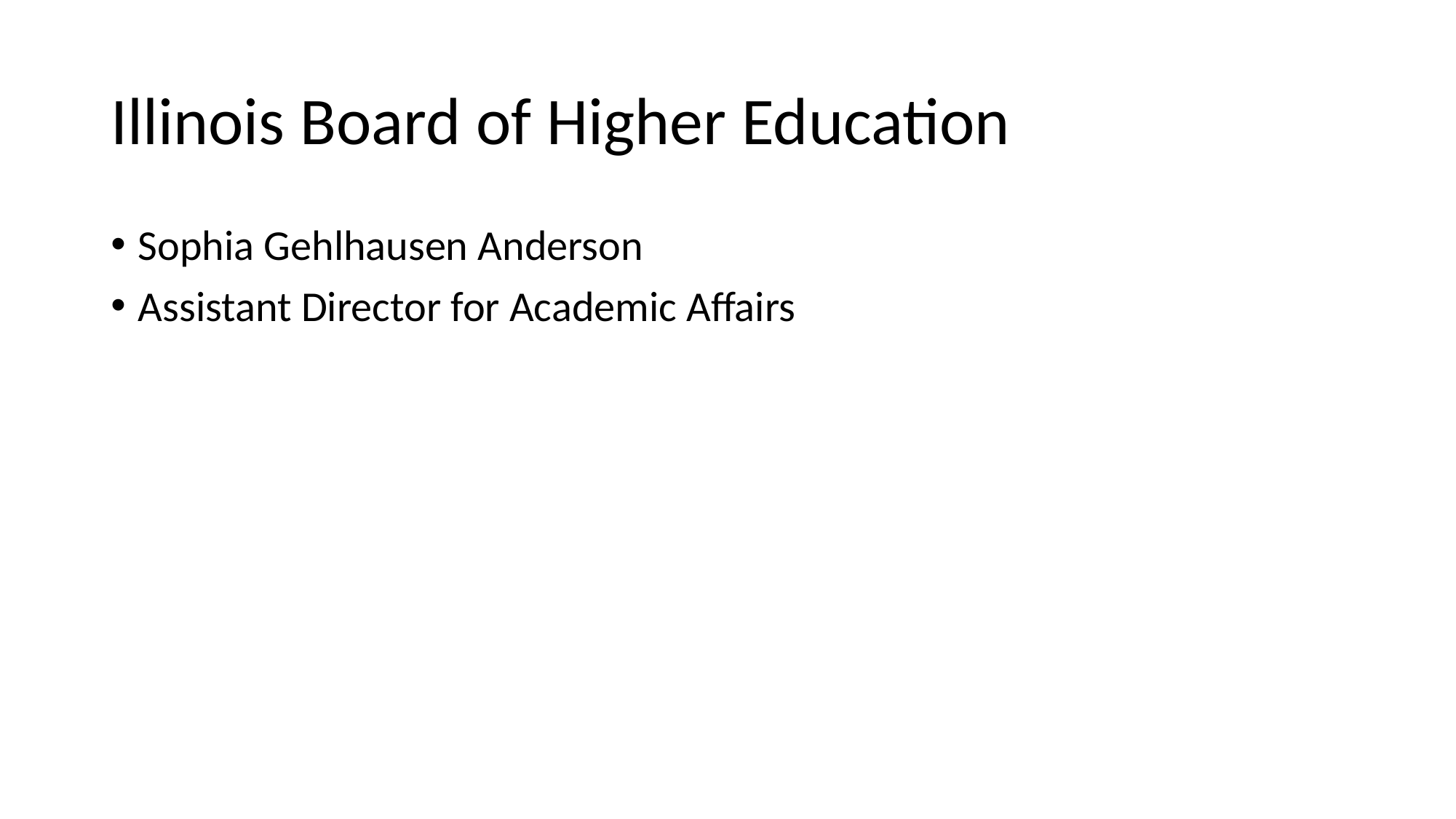

# Illinois Board of Higher Education
Sophia Gehlhausen Anderson
Assistant Director for Academic Affairs